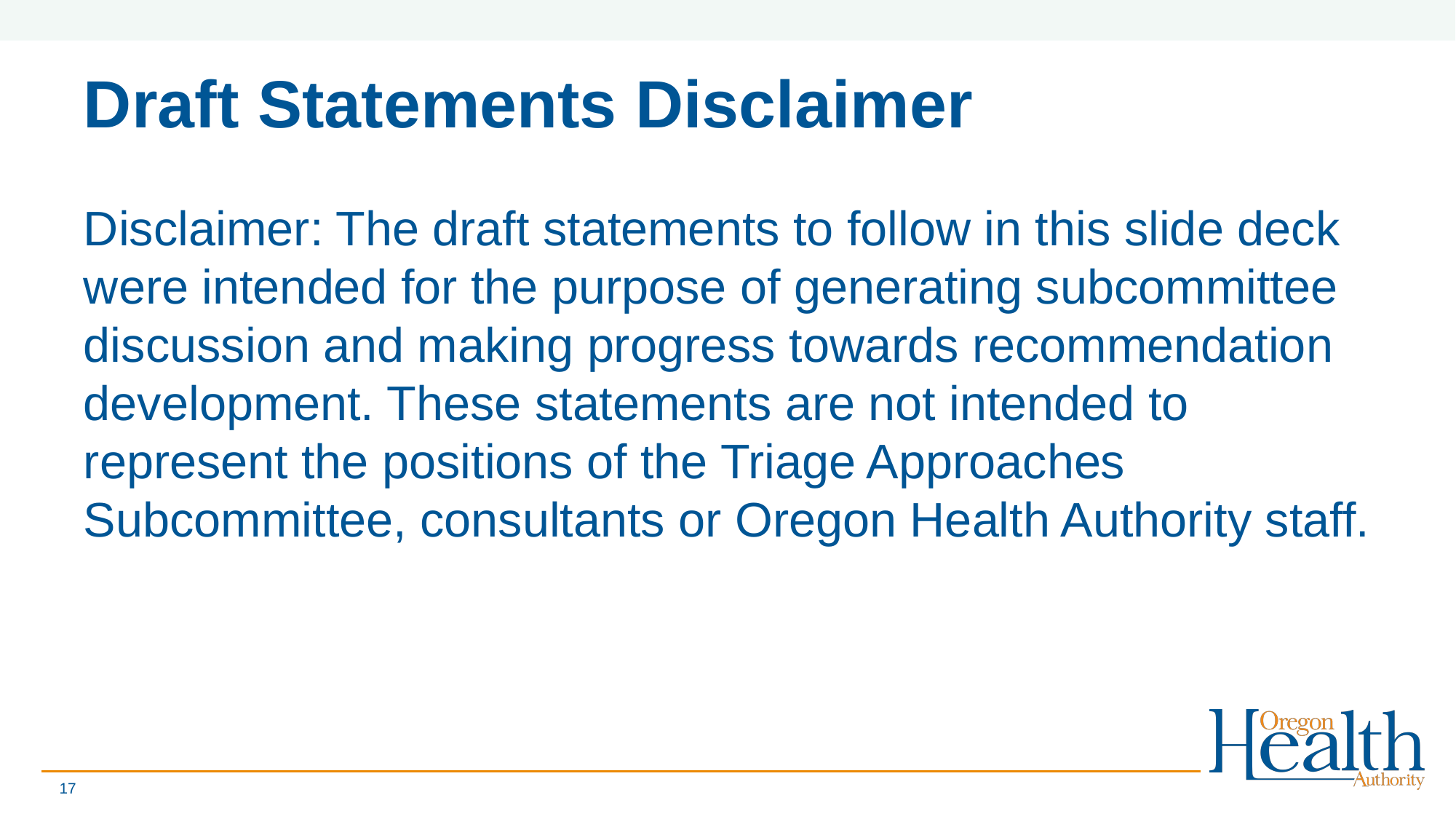

# Draft Statements Disclaimer
Disclaimer: The draft statements to follow in this slide deck were intended for the purpose of generating subcommittee discussion and making progress towards recommendation development. These statements are not intended to represent the positions of the Triage Approaches Subcommittee, consultants or Oregon Health Authority staff.
17